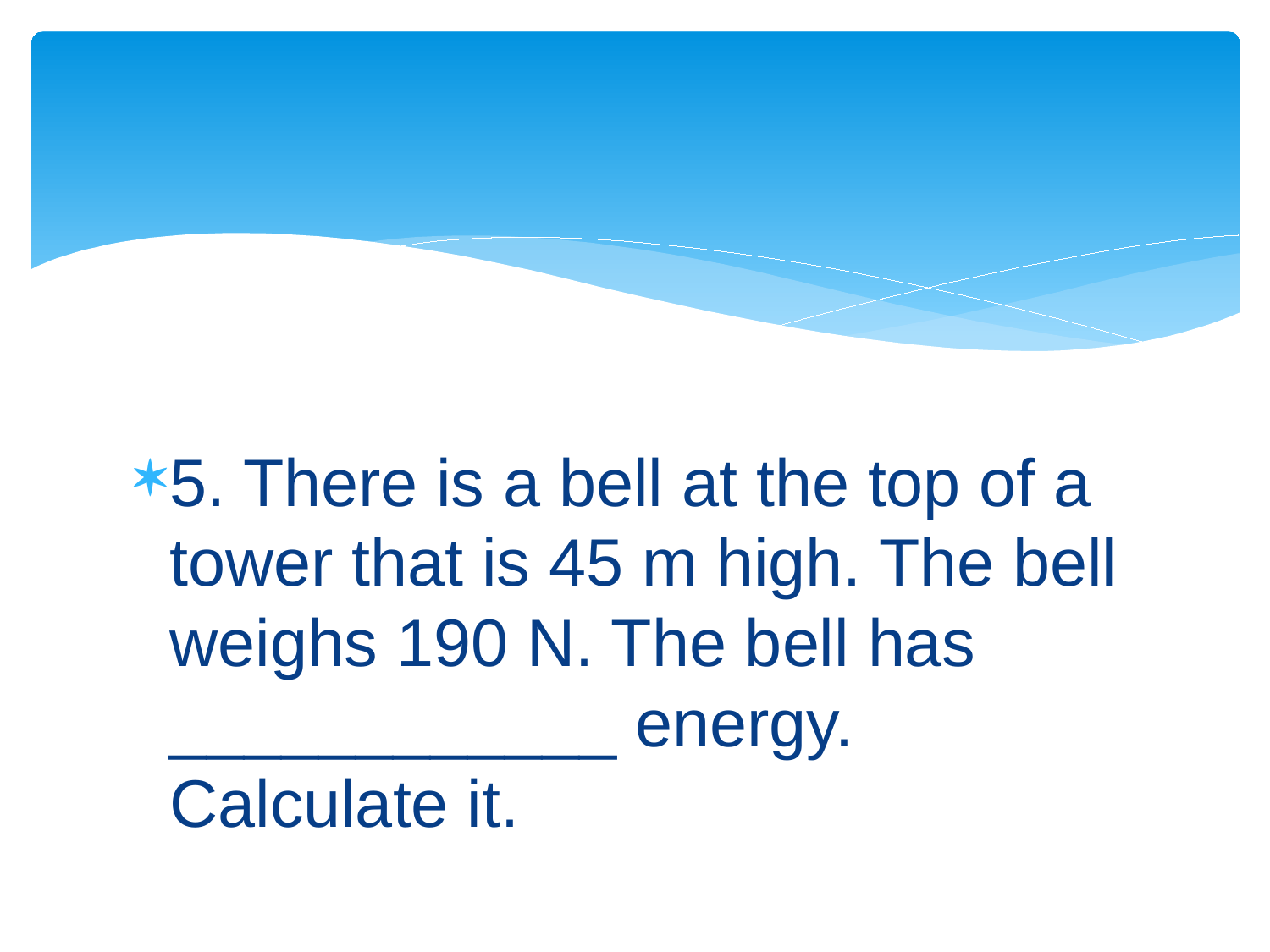

#

5. There is a bell at the top of a tower that is 45 m high. The bell weighs 190 N. The bell has ____________ energy. Calculate it.